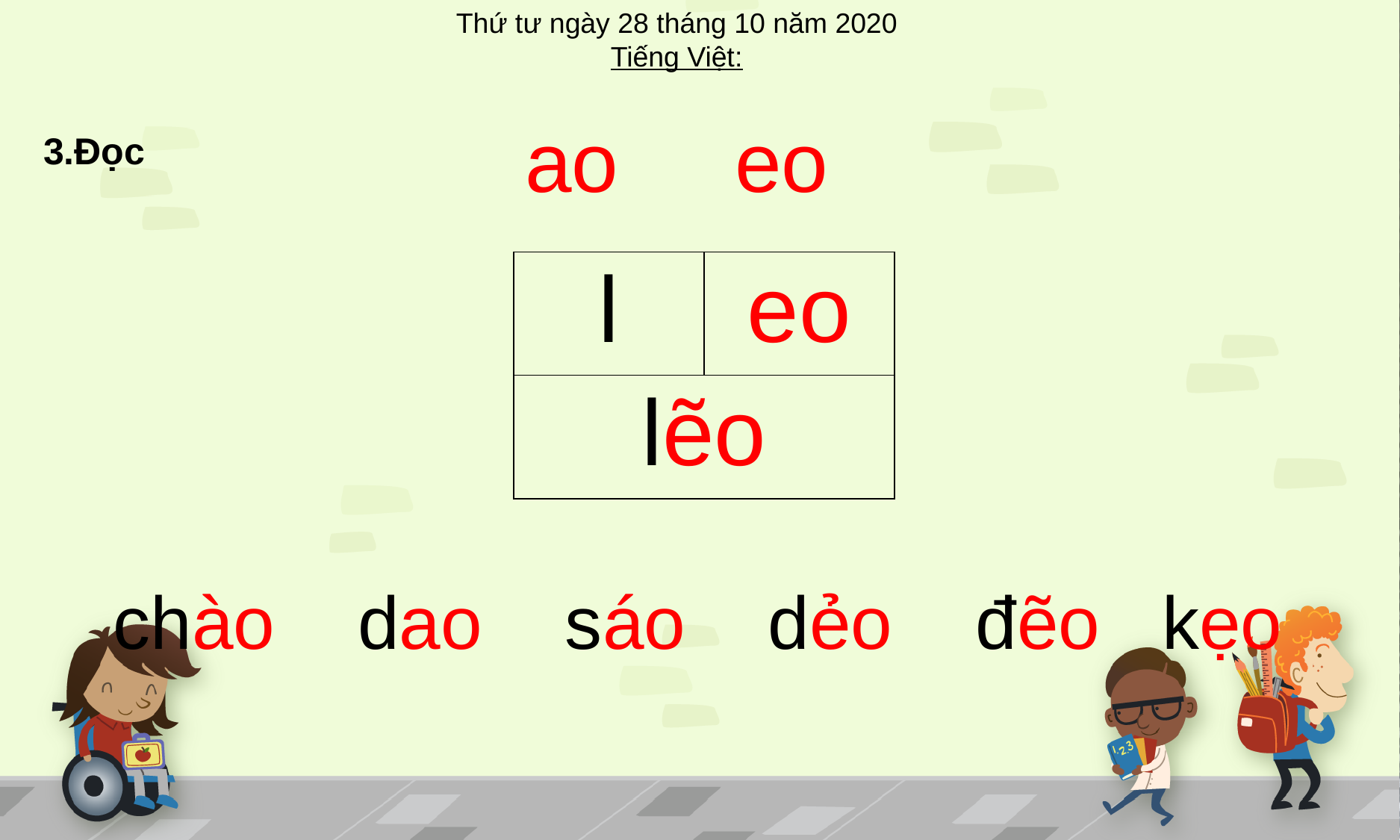

Thứ tư ngày 28 tháng 10 năm 2020
Tiếng Việt:
ao     eo
3.Đọc
| l | eo |
| --- | --- |
| lẽo |  |
   chào    dao    sáo    dẻo    đẽo   kẹo